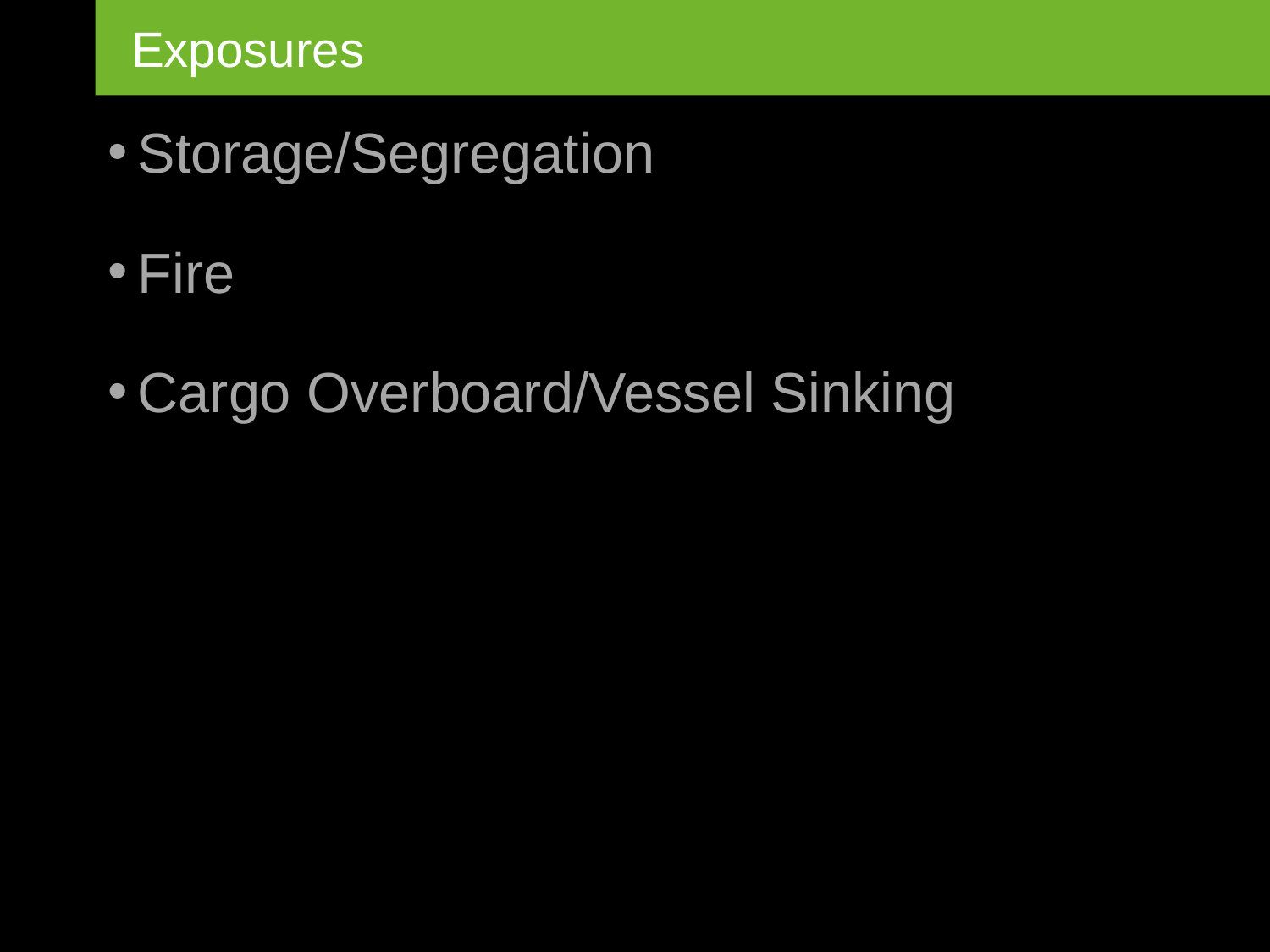

Exposures
Storage/Segregation

Fire

Cargo Overboard/Vessel Sinking

Oil